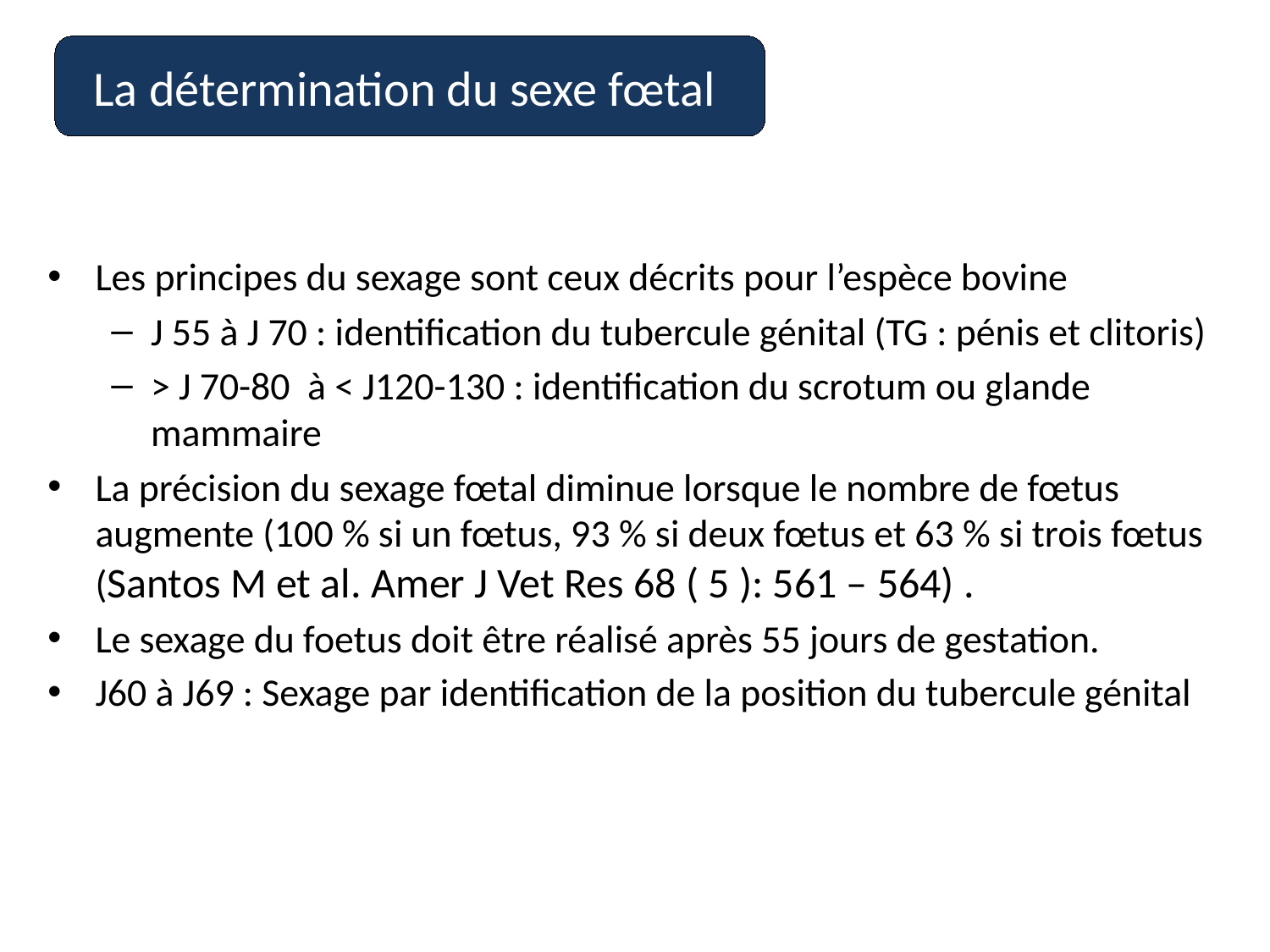

La détermination du sexe fœtal
Les principes du sexage sont ceux décrits pour l’espèce bovine
J 55 à J 70 : identification du tubercule génital (TG : pénis et clitoris)
> J 70-80  à < J120-130 : identification du scrotum ou glande mammaire
La précision du sexage fœtal diminue lorsque le nombre de fœtus augmente (100 % si un fœtus, 93 % si deux fœtus et 63 % si trois fœtus (Santos M et al. Amer J Vet Res 68 ( 5 ): 561 – 564) .
Le sexage du foetus doit être réalisé après 55 jours de gestation.
J60 à J69 : Sexage par identification de la position du tubercule génital